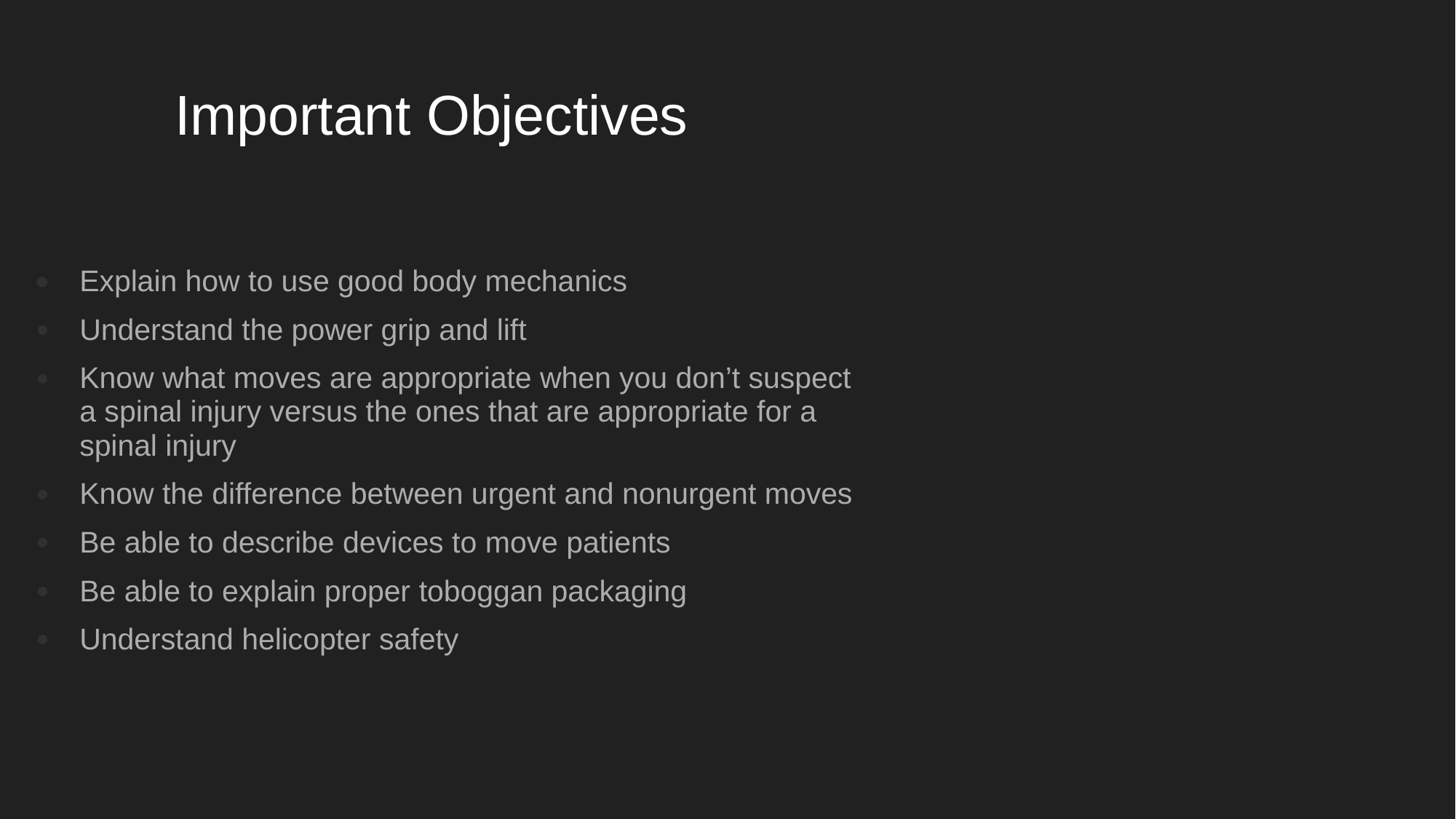

# Important Objectives
Explain how to use good body mechanics
Understand the power grip and lift
Know what moves are appropriate when you don’t suspect a spinal injury versus the ones that are appropriate for a spinal injury
Know the difference between urgent and nonurgent moves
Be able to describe devices to move patients
Be able to explain proper toboggan packaging
Understand helicopter safety